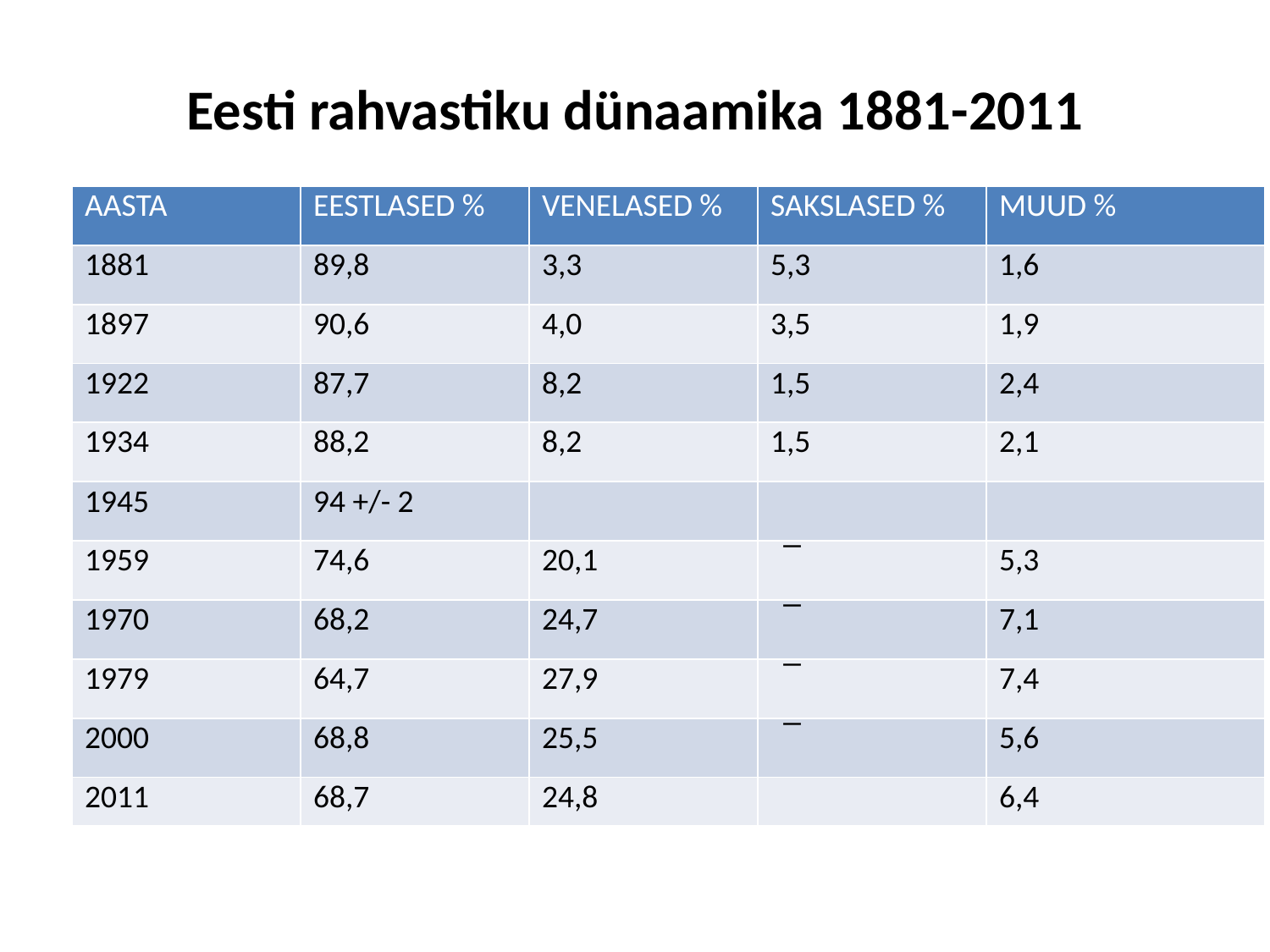

# Eesti rahvastiku dünaamika 1881-2011
| AASTA | EESTLASED % | VENELASED % | SAKSLASED % | MUUD % |
| --- | --- | --- | --- | --- |
| 1881 | 89,8 | 3,3 | 5,3 | 1,6 |
| 1897 | 90,6 | 4,0 | 3,5 | 1,9 |
| 1922 | 87,7 | 8,2 | 1,5 | 2,4 |
| 1934 | 88,2 | 8,2 | 1,5 | 2,1 |
| 1945 | 94 +/- 2 |  |  |  |
| 1959 | 74,6 | 20,1 | ̅ | 5,3 |
| 1970 | 68,2 | 24,7 | ̅ | 7,1 |
| 1979 | 64,7 | 27,9 | ̅ | 7,4 |
| 2000 | 68,8 | 25,5 | ̅ | 5,6 |
| 2011 | 68,7 | 24,8 |  | 6,4 |